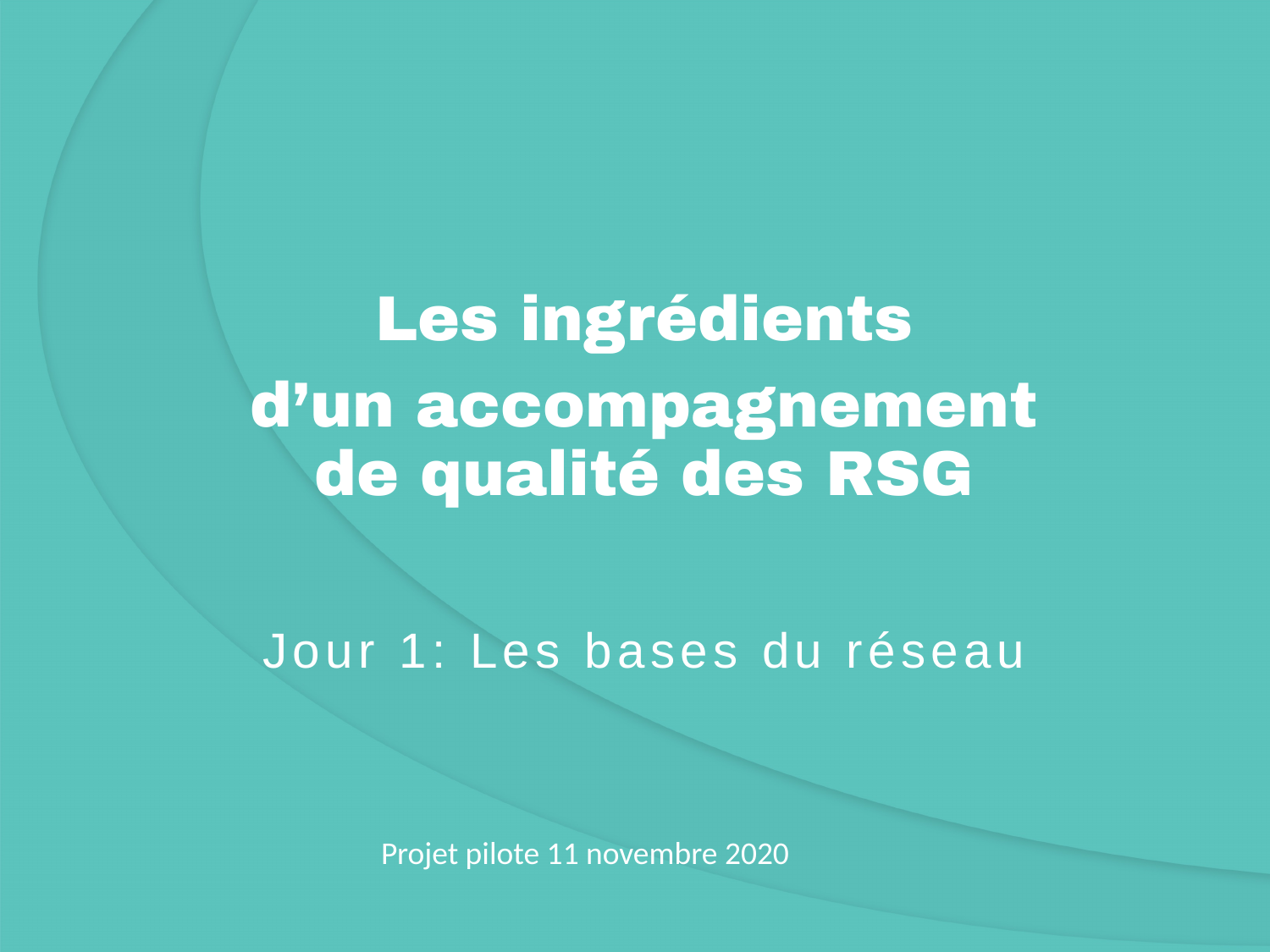

Les ingrédients
d’un accompagnement de qualité des RSG
Jour 1: Les bases du réseau

Projet pilote 11 novembre 2020